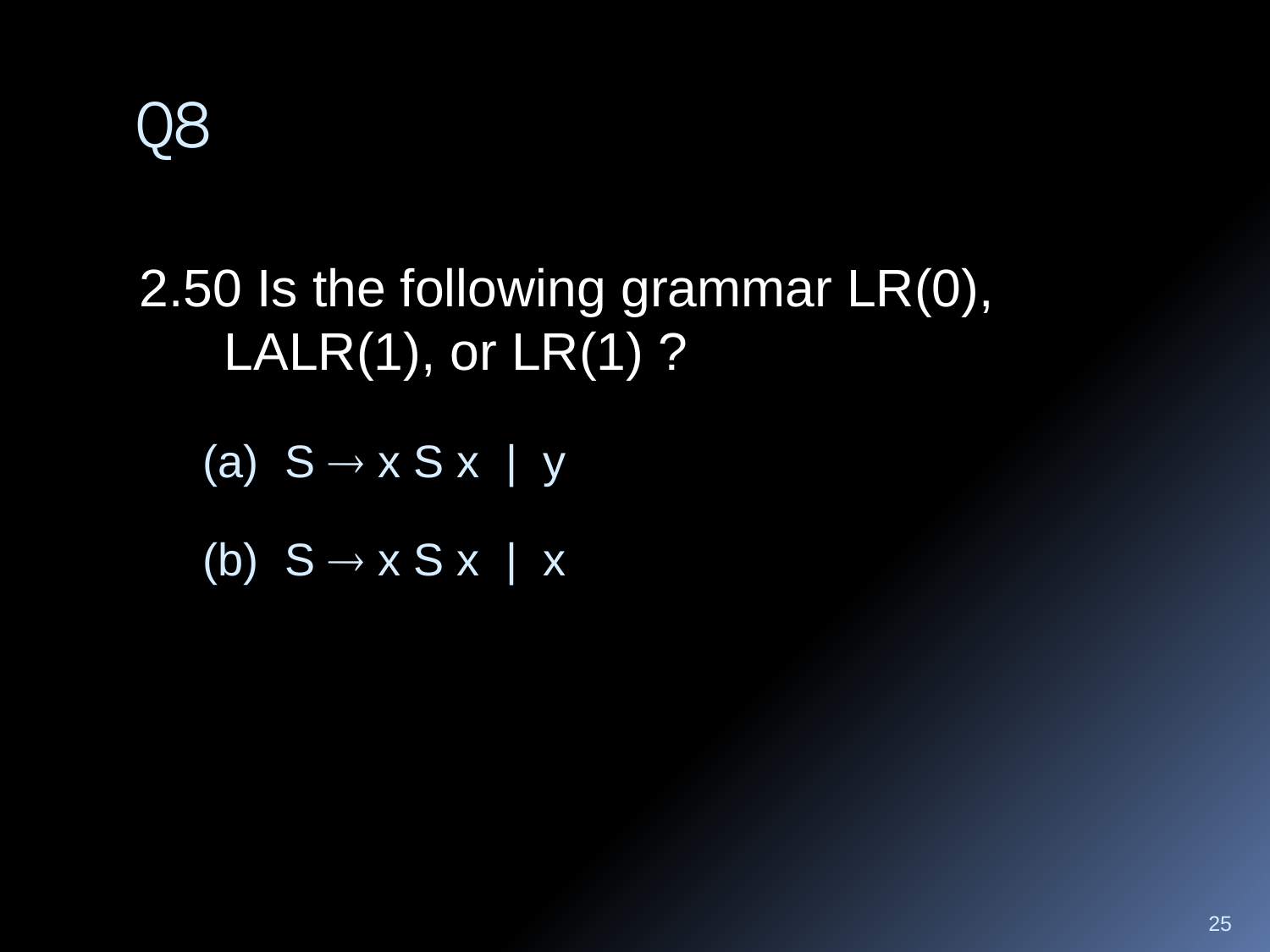

# Q8
2.50 Is the following grammar LR(0), LALR(1), or LR(1) ?

(a)  S → x S x  |  y

(b)  S → x S x  |  x
25